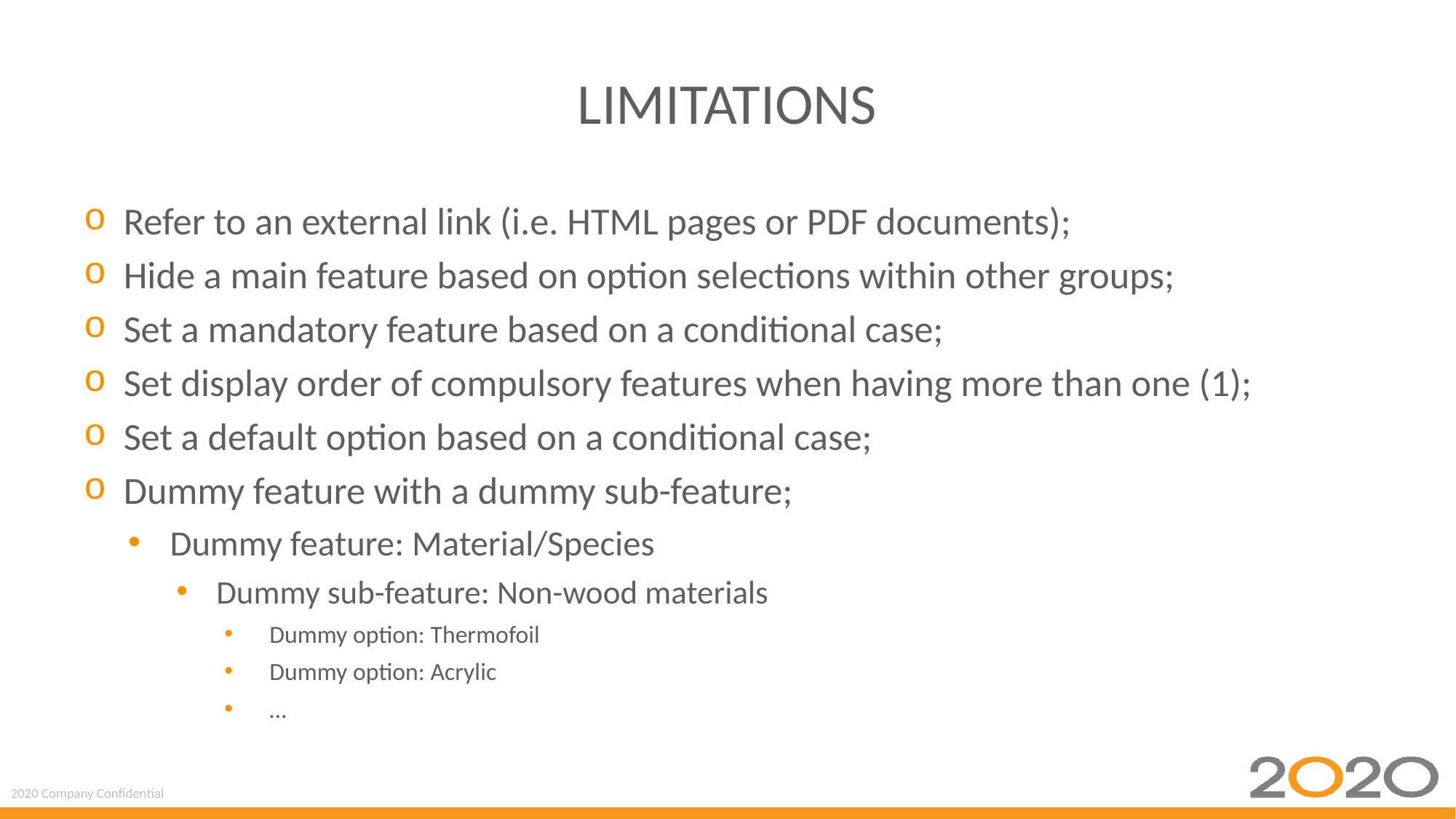

# limitations
Refer to an external link (i.e. HTML pages or PDF documents);
Hide a main feature based on option selections within other groups;
Set a mandatory feature based on a conditional case;
Set display order of compulsory features when having more than one (1);
Set a default option based on a conditional case;
Dummy feature with a dummy sub-feature;
Dummy feature: Material/Species
Dummy sub-feature: Non-wood materials
Dummy option: Thermofoil
Dummy option: Acrylic
…